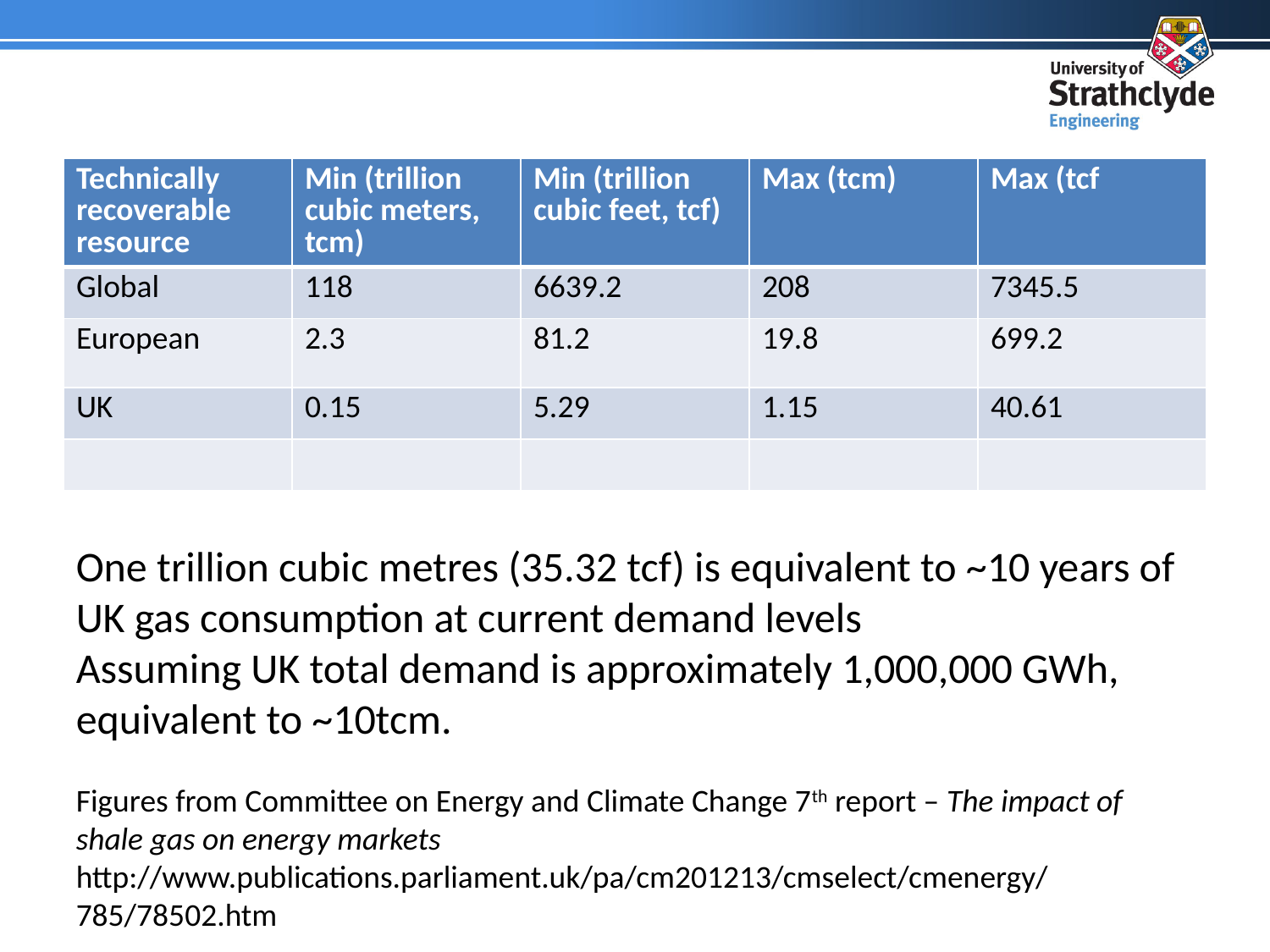

#
| Technically recoverable resource | Min (trillion cubic meters, tcm) | Min (trillion cubic feet, tcf) | Max (tcm) | Max (tcf |
| --- | --- | --- | --- | --- |
| Global | 118 | 6639.2 | 208 | 7345.5 |
| European | 2.3 | 81.2 | 19.8 | 699.2 |
| UK | 0.15 | 5.29 | 1.15 | 40.61 |
|  |  |  |  |  |
One trillion cubic metres (35.32 tcf) is equivalent to ~10 years of UK gas consumption at current demand levels
Assuming UK total demand is approximately 1,000,000 GWh,  equivalent to ~10tcm.

Figures from Committee on Energy and Climate Change 7th report – The impact of shale gas on energy markets    http://www.publications.parliament.uk/pa/cm201213/cmselect/cmenergy/785/78502.htm